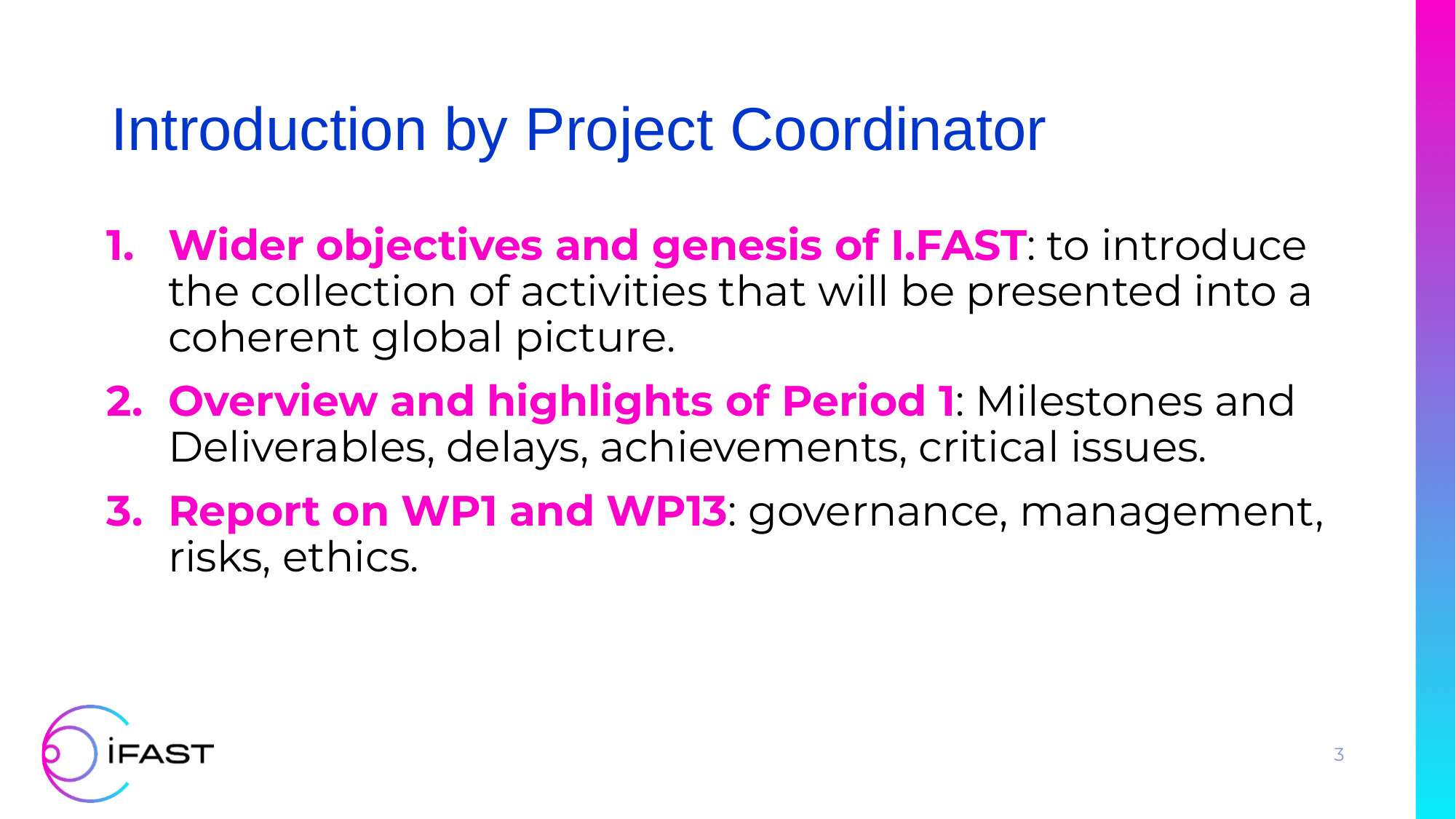

# Introduction by Project Coordinator
Wider objectives and genesis of I.FAST: to introduce the collection of activities that will be presented into a coherent global picture.
Overview and highlights of Period 1: Milestones and Deliverables, delays, achievements, critical issues.
Report on WP1 and WP13: governance, management, risks, ethics.
3